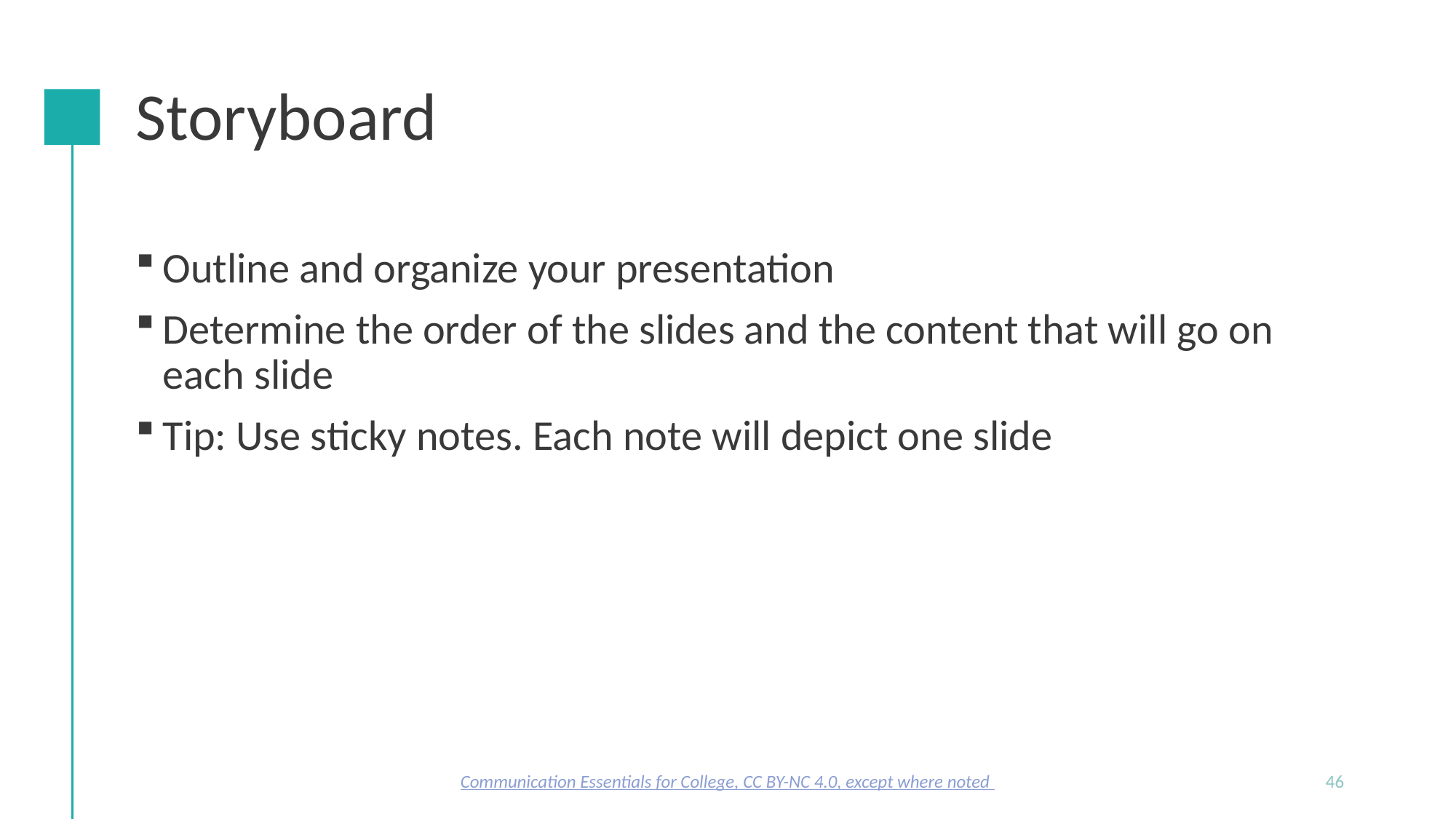

# Storyboard
Outline and organize your presentation
Determine the order of the slides and the content that will go on each slide
Tip: Use sticky notes. Each note will depict one slide

Communication Essentials for College, CC BY-NC 4.0, except where noted
46